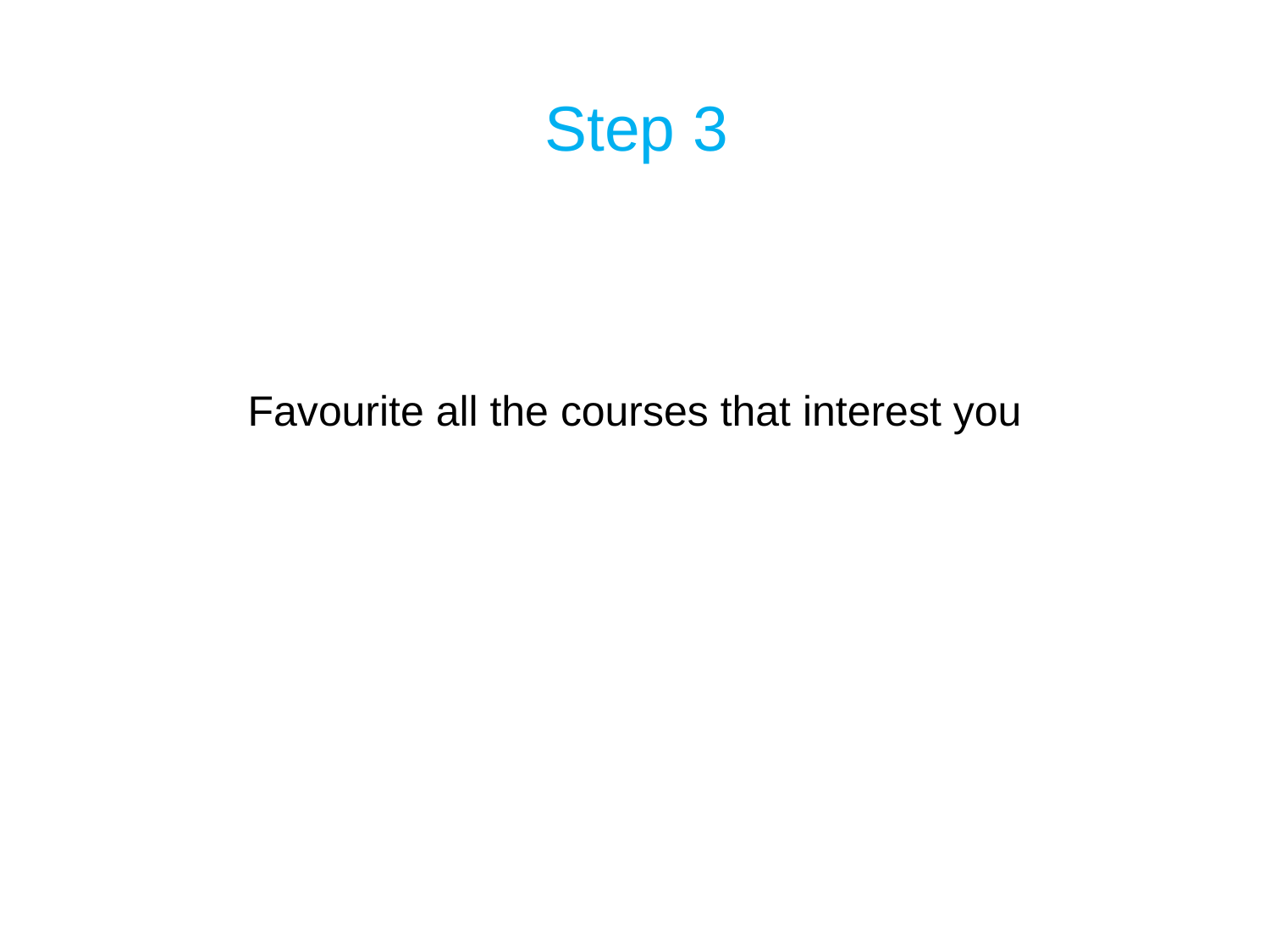

# Step 3

Favourite all the courses that interest you